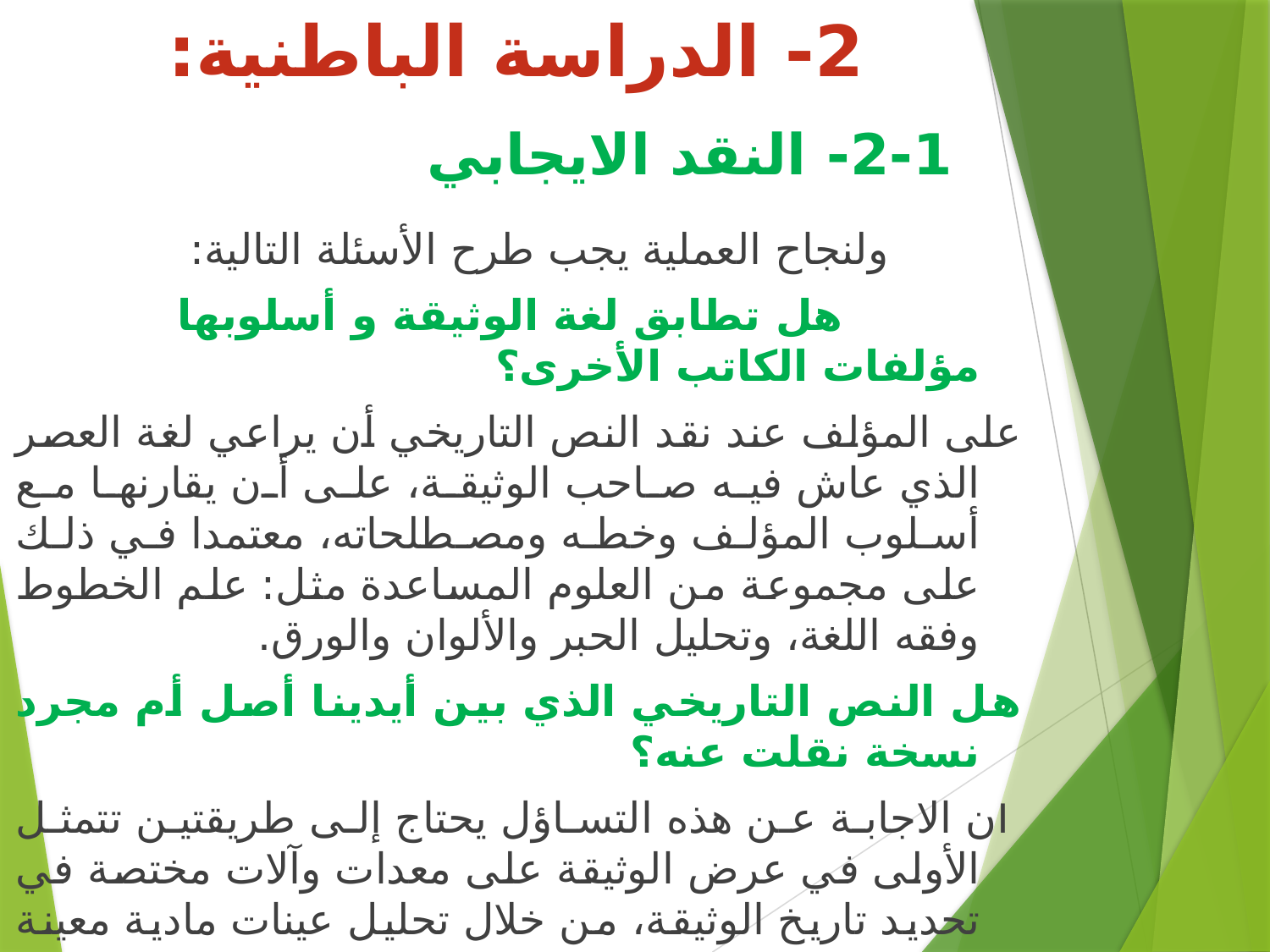

# 2- الدراسة الباطنية:
2-1- النقد الايجابي
            ولنجاح العملية يجب طرح الأسئلة التالية:
            هل تطابق لغة الوثيقة و أسلوبها مؤلفات الكاتب الأخرى؟
	على المؤلف عند نقد النص التاريخي أن يراعي لغة العصر الذي عاش فيه صاحب الوثيقة، على أن يقارنها مع أسلوب المؤلف وخطه ومصطلحاته، معتمدا في ذلك على مجموعة من العلوم المساعدة مثل: علم الخطوط وفقه اللغة، وتحليل الحبر والألوان والورق.
هل النص التاريخي الذي بين أيدينا أصل أم مجرد نسخة نقلت عنه؟
Iن الاجابة عن هذه التساؤل يحتاج إلى طريقتين تتمثل الأولى في عرض الوثيقة على معدات وآلات مختصة في تحديد تاريخ الوثيقة، من خلال تحليل عينات مادية معينة تحيل الباحث إلى الفترة الزمنية التي كتبت فيها الوثيقة.